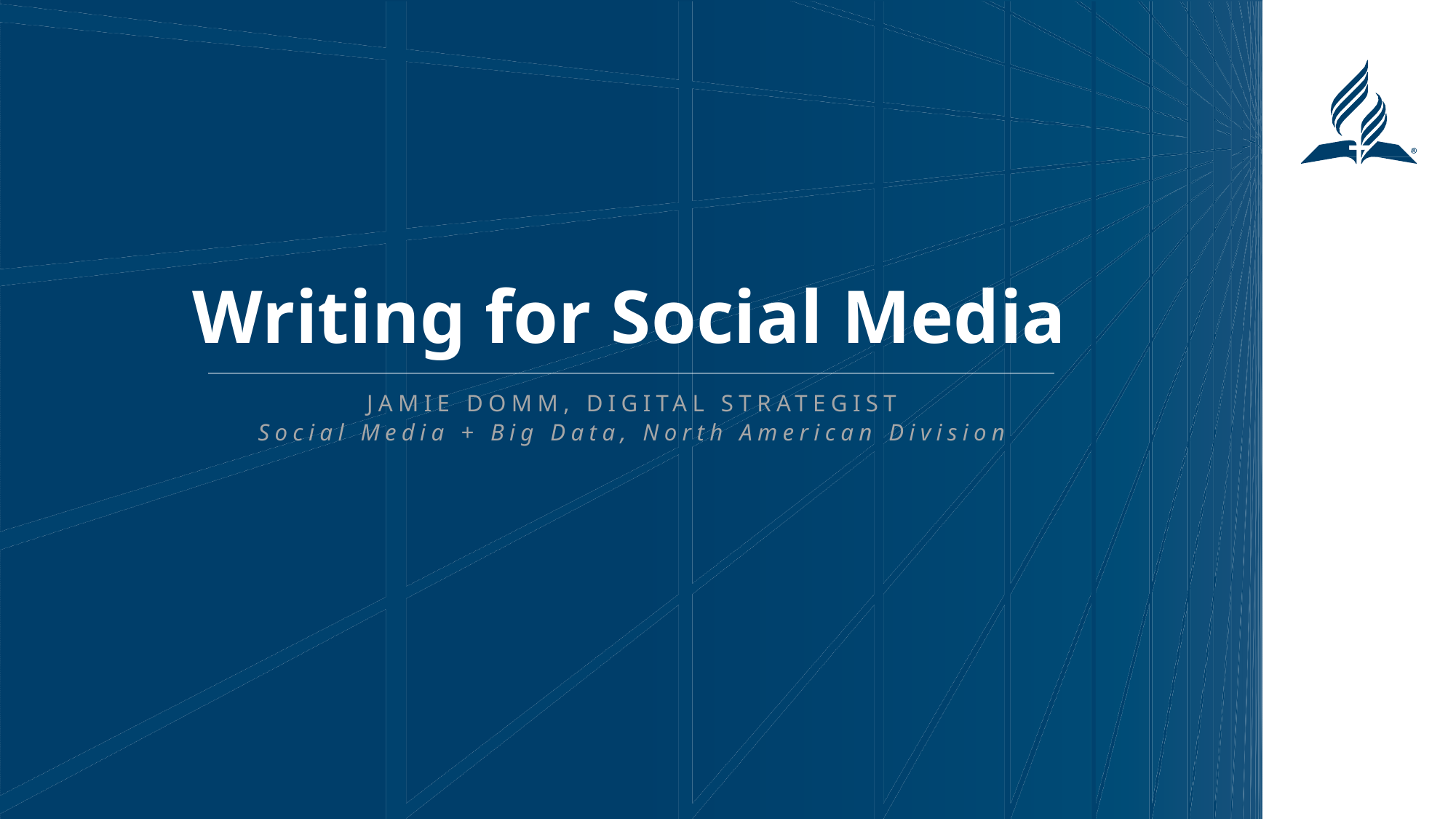

Writing for Social Media
JAMIE DOMM, DIGITAL STRATEGIST
Social Media + Big Data, North American Division